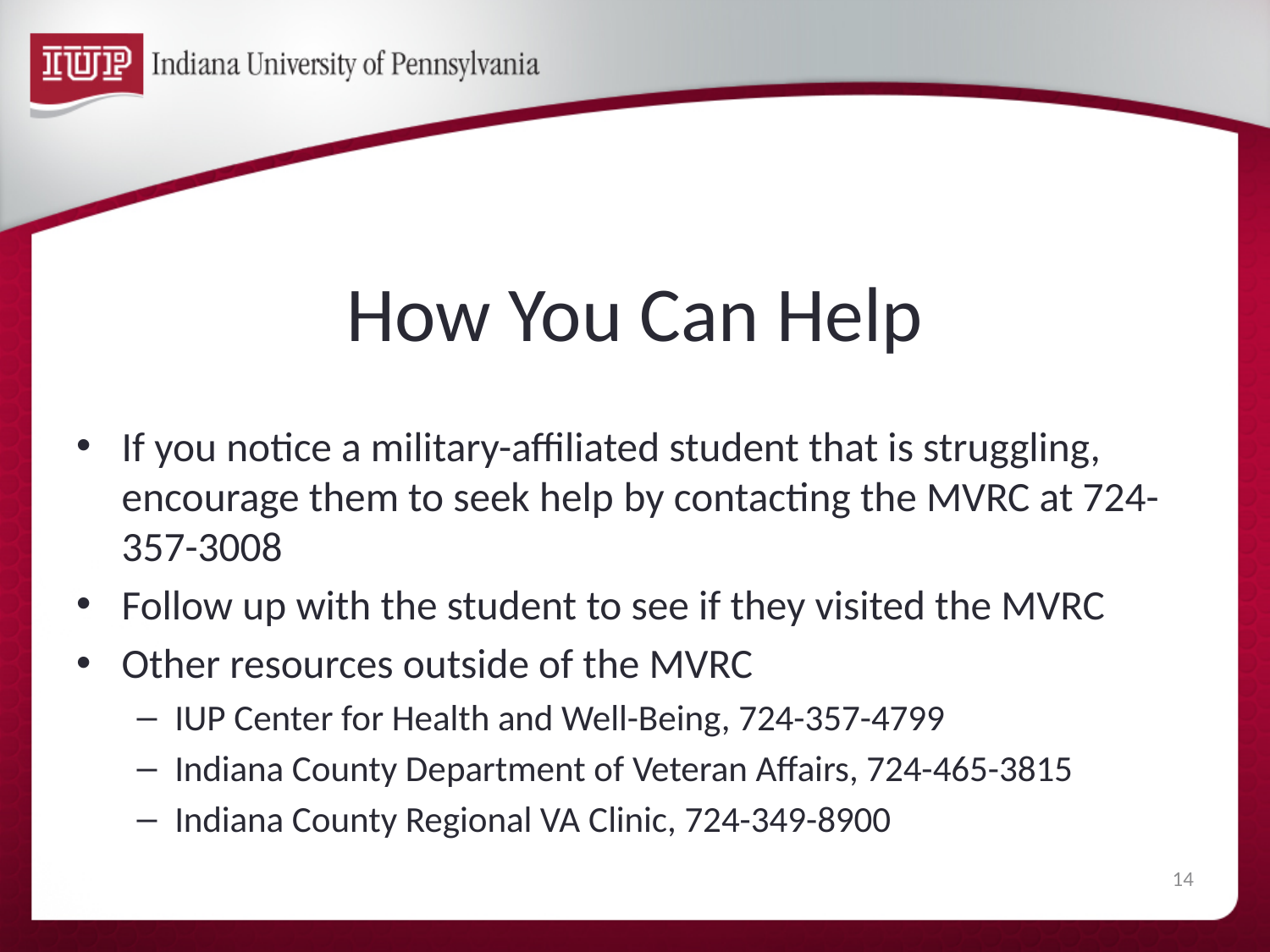

# How You Can Help
If you notice a military-affiliated student that is struggling, encourage them to seek help by contacting the MVRC at 724-357-3008
Follow up with the student to see if they visited the MVRC
Other resources outside of the MVRC
IUP Center for Health and Well-Being, 724-357-4799
Indiana County Department of Veteran Affairs, 724-465-3815
Indiana County Regional VA Clinic, 724-349-8900

14